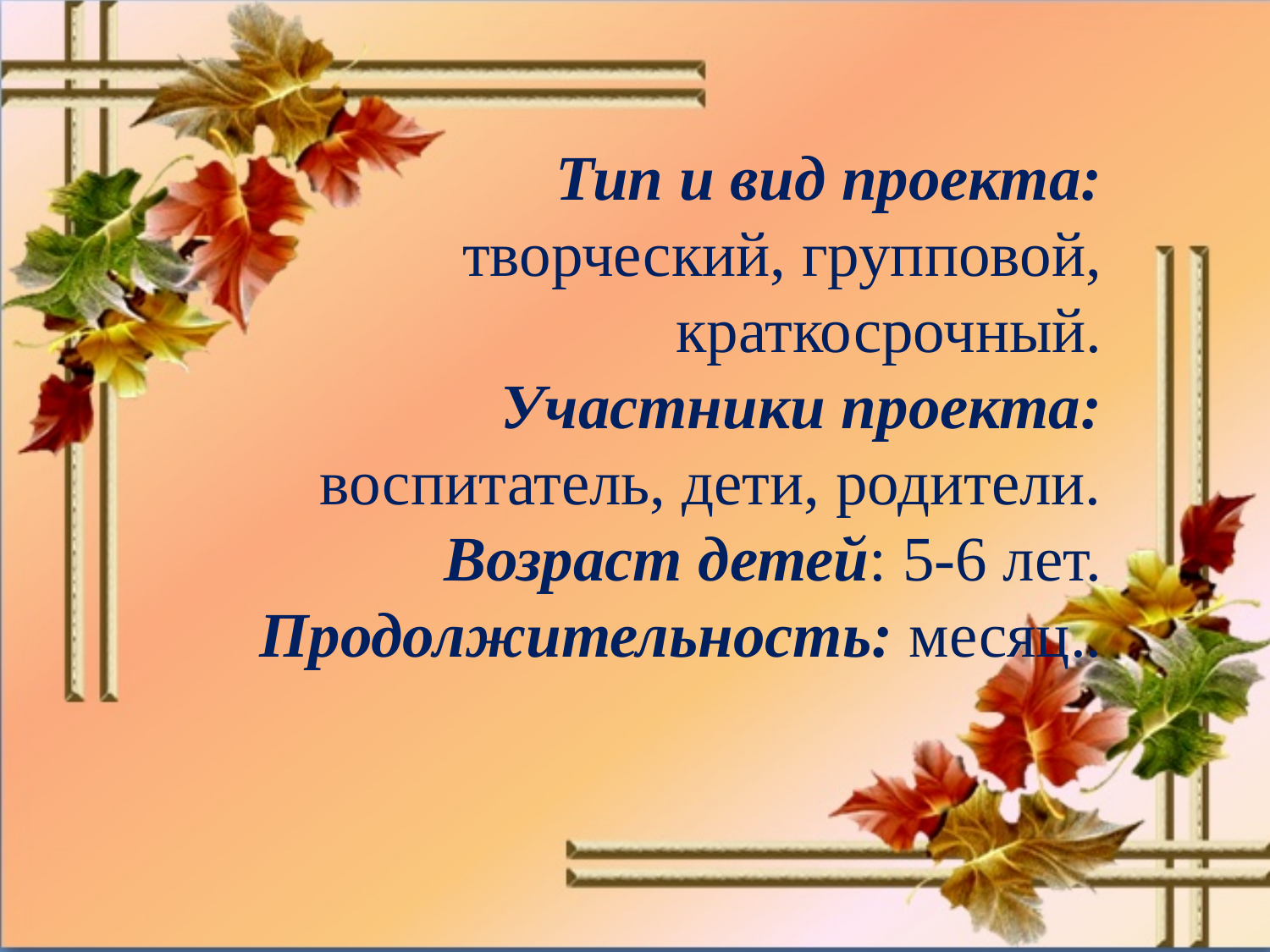

Тип и вид проекта: творческий, групповой, краткосрочный.
Участники проекта: воспитатель, дети, родители.
Возраст детей: 5-6 лет.
Продолжительность: месяц..